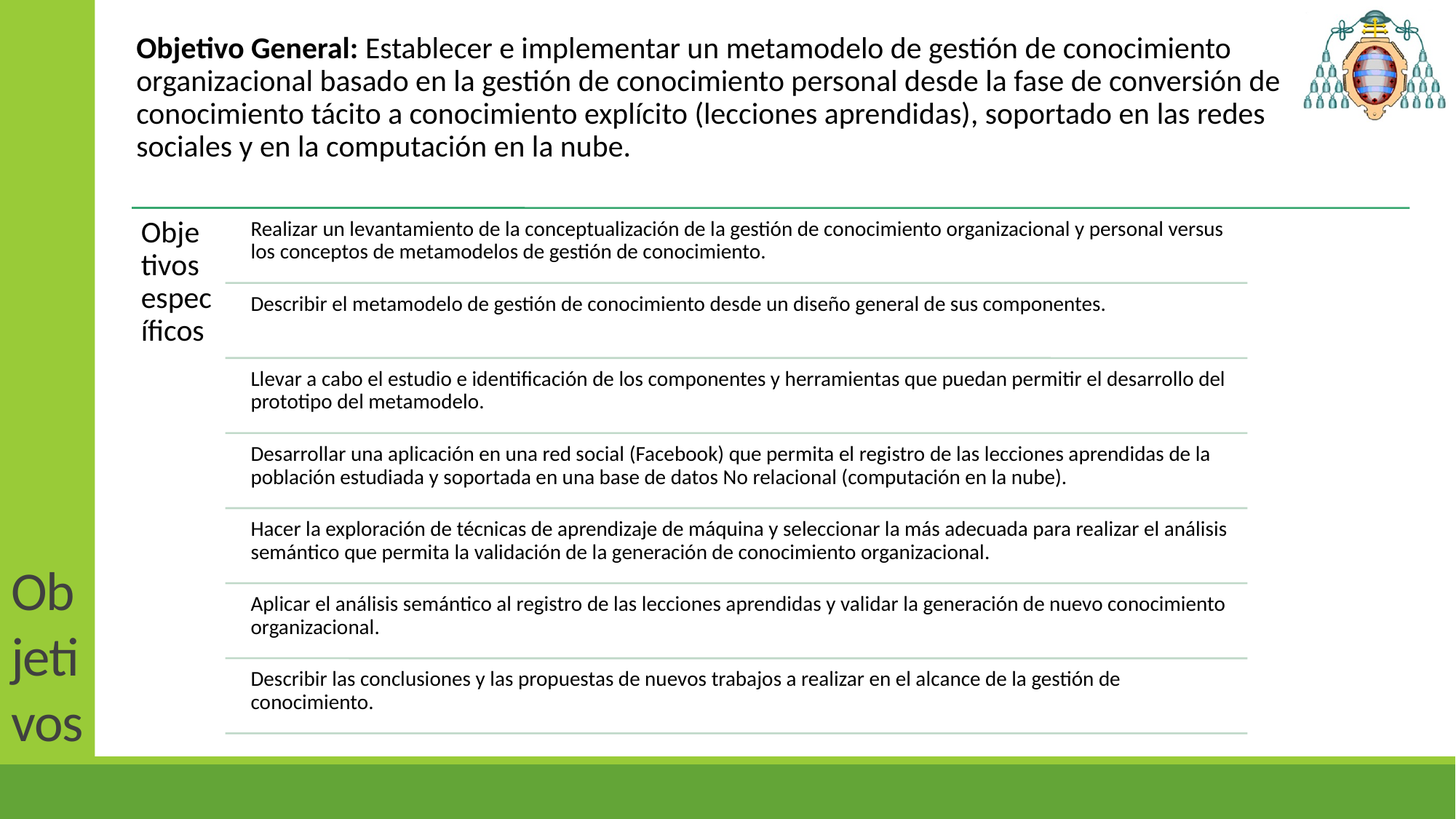

# Objetivos
Objetivo General: Establecer e implementar un metamodelo de gestión de conocimiento organizacional basado en la gestión de conocimiento personal desde la fase de conversión de conocimiento tácito a conocimiento explícito (lecciones aprendidas), soportado en las redes sociales y en la computación en la nube.
Objetivos específicos
Realizar un levantamiento de la conceptualización de la gestión de conocimiento organizacional y personal versus los conceptos de metamodelos de gestión de conocimiento.
Describir el metamodelo de gestión de conocimiento desde un diseño general de sus componentes.
Llevar a cabo el estudio e identificación de los componentes y herramientas que puedan permitir el desarrollo del prototipo del metamodelo.
Desarrollar una aplicación en una red social (Facebook) que permita el registro de las lecciones aprendidas de la población estudiada y soportada en una base de datos No relacional (computación en la nube).
Hacer la exploración de técnicas de aprendizaje de máquina y seleccionar la más adecuada para realizar el análisis semántico que permita la validación de la generación de conocimiento organizacional.
Aplicar el análisis semántico al registro de las lecciones aprendidas y validar la generación de nuevo conocimiento organizacional.
Describir las conclusiones y las propuestas de nuevos trabajos a realizar en el alcance de la gestión de conocimiento.